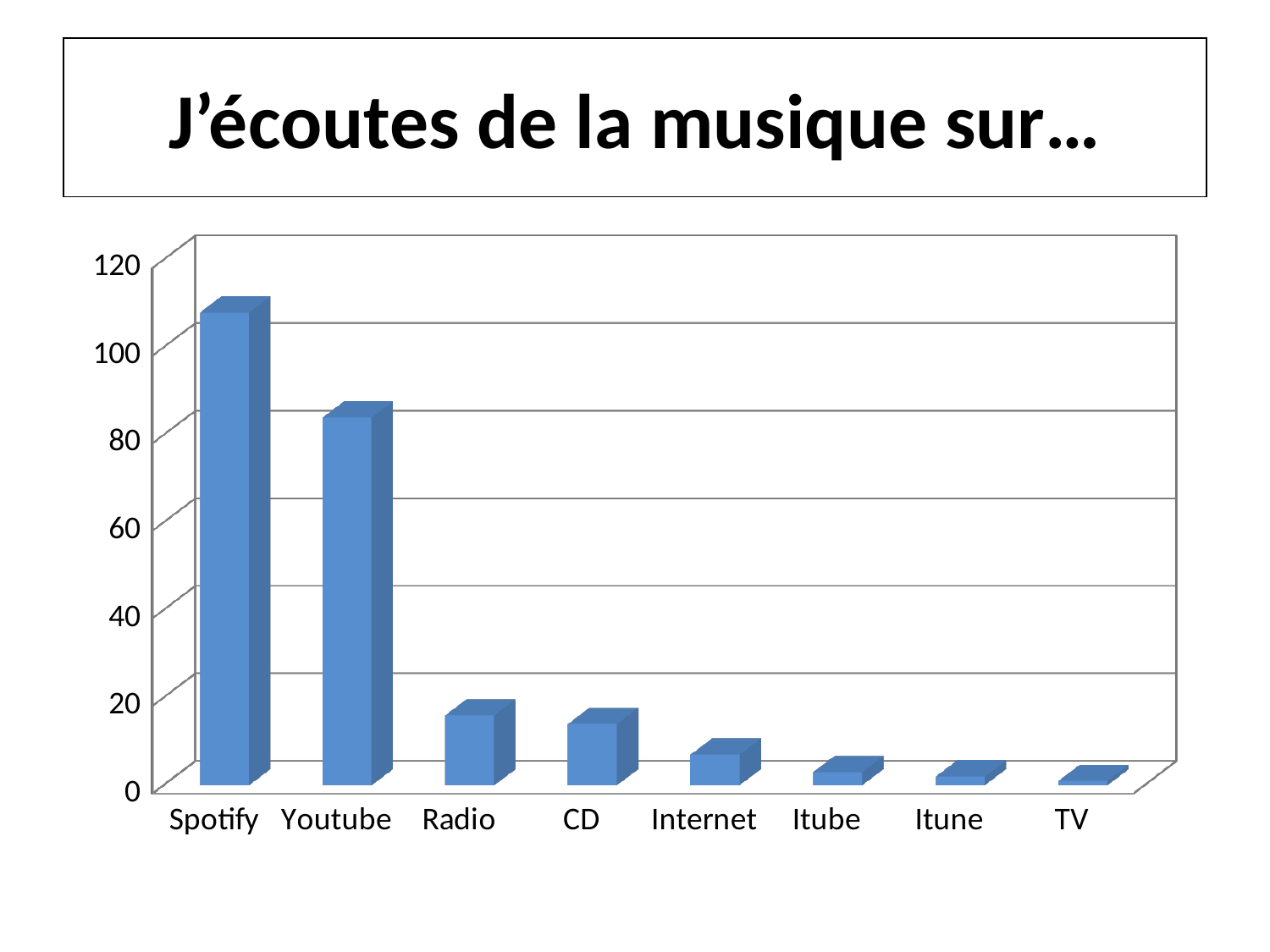

# J’écoutes de la musique sur…

[unsupported chart]